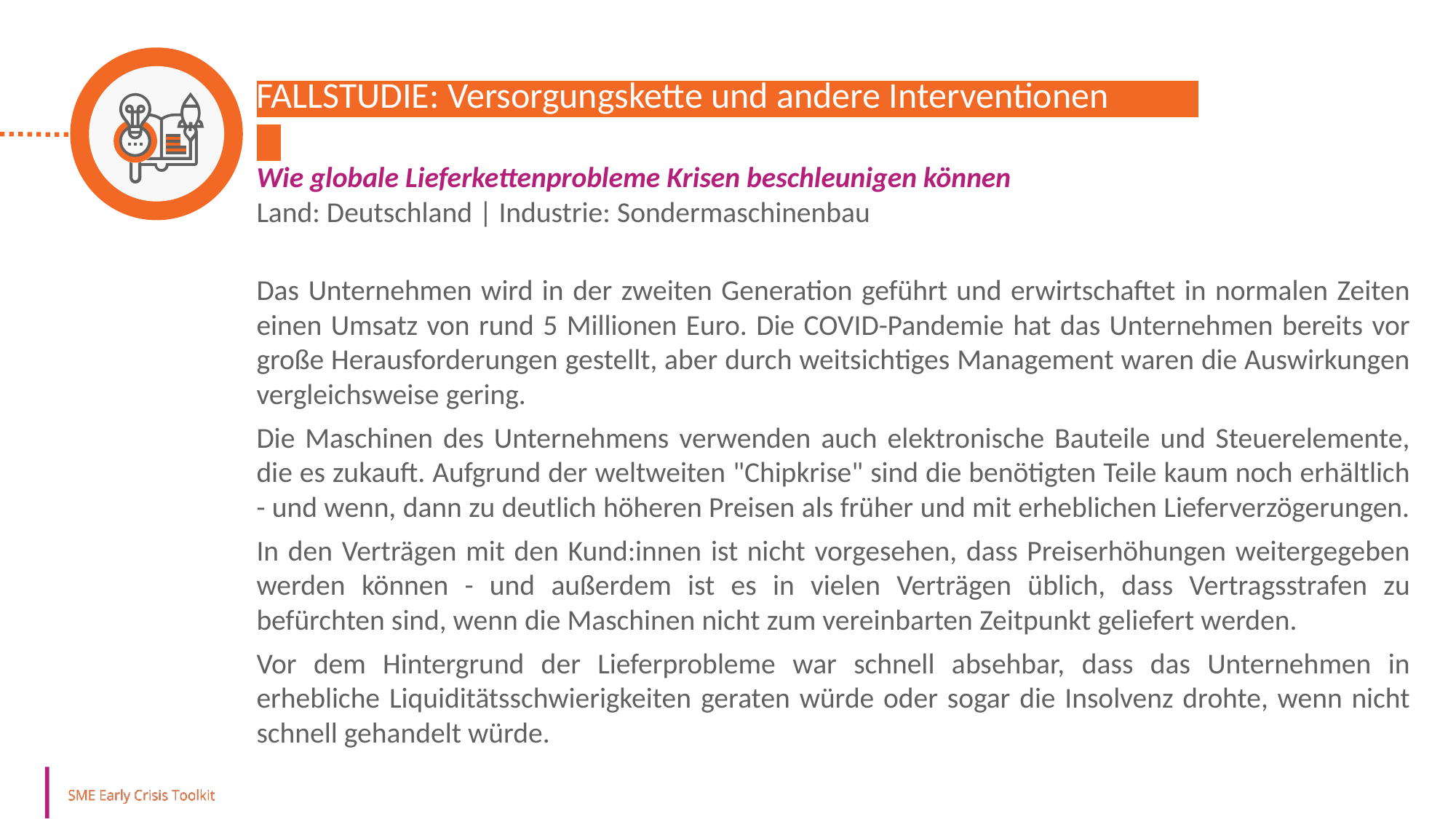

FALLSTUDIE: Versorgungskette und andere Interventionen

Wie globale Lieferkettenprobleme Krisen beschleunigen können
Land: Deutschland | Industrie: Sondermaschinenbau

Das Unternehmen wird in der zweiten Generation geführt und erwirtschaftet in normalen Zeiten einen Umsatz von rund 5 Millionen Euro. Die COVID-Pandemie hat das Unternehmen bereits vor große Herausforderungen gestellt, aber durch weitsichtiges Management waren die Auswirkungen vergleichsweise gering.
Die Maschinen des Unternehmens verwenden auch elektronische Bauteile und Steuerelemente, die es zukauft. Aufgrund der weltweiten "Chipkrise" sind die benötigten Teile kaum noch erhältlich - und wenn, dann zu deutlich höheren Preisen als früher und mit erheblichen Lieferverzögerungen.
In den Verträgen mit den Kund:innen ist nicht vorgesehen, dass Preiserhöhungen weitergegeben werden können - und außerdem ist es in vielen Verträgen üblich, dass Vertragsstrafen zu befürchten sind, wenn die Maschinen nicht zum vereinbarten Zeitpunkt geliefert werden.
Vor dem Hintergrund der Lieferprobleme war schnell absehbar, dass das Unternehmen in erhebliche Liquiditätsschwierigkeiten geraten würde oder sogar die Insolvenz drohte, wenn nicht schnell gehandelt würde.